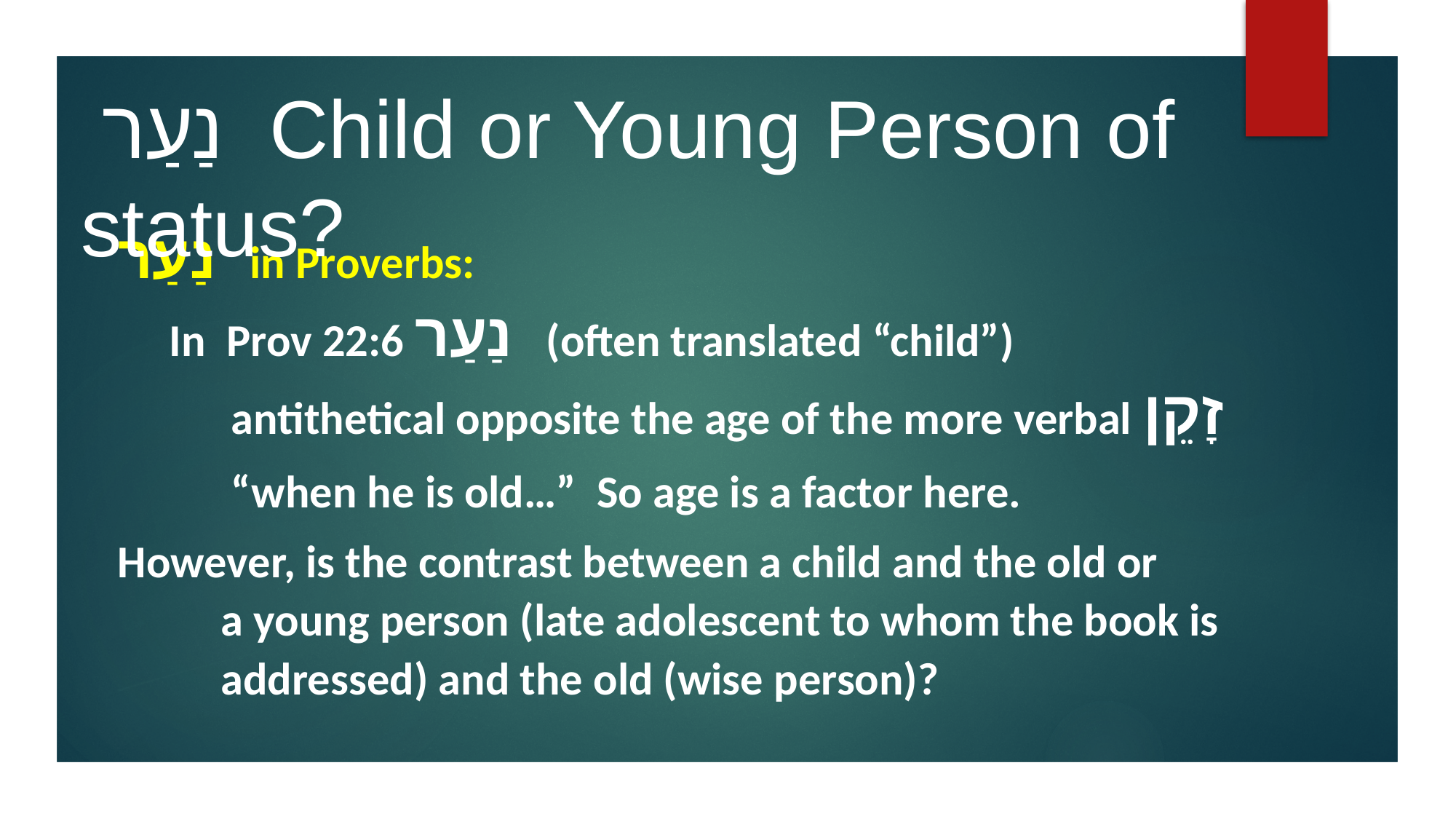

נַעַר  Child or Young Person of status?
נַעַר  in Proverbs:
     In  Prov 22:6 נַעַר  (often translated “child”)
           antithetical opposite the age of the more verbal זָקֵן
           “when he is old…”  So age is a factor here.
However, is the contrast between a child and the old or
          a young person (late adolescent to whom the book is
          addressed) and the old (wise person)?